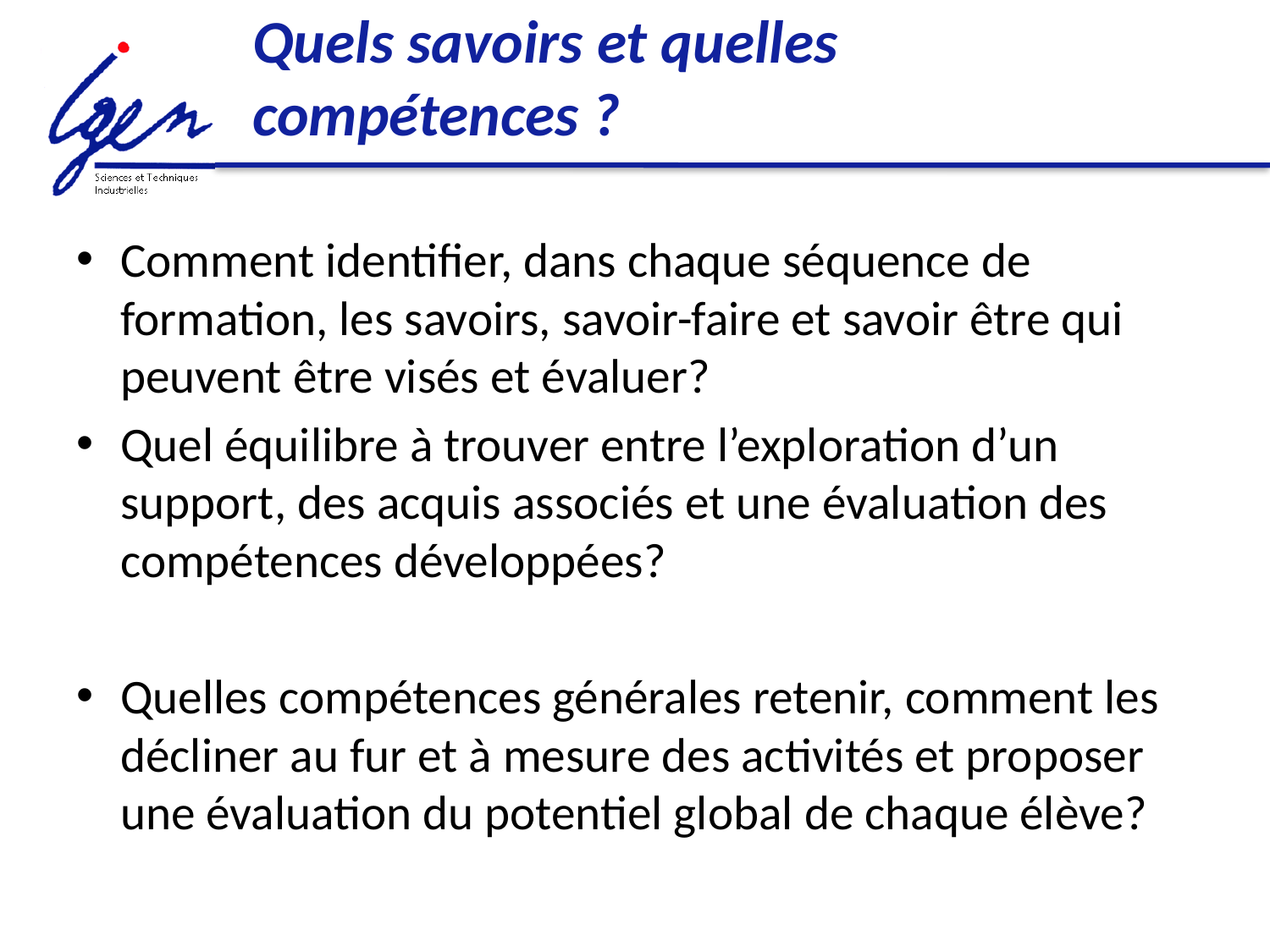

# Quels savoirs et quelles compétences ?
Comment identifier, dans chaque séquence de formation, les savoirs, savoir-faire et savoir être qui peuvent être visés et évaluer?
Quel équilibre à trouver entre l’exploration d’un support, des acquis associés et une évaluation des compétences développées?

Quelles compétences générales retenir, comment les décliner au fur et à mesure des activités et proposer une évaluation du potentiel global de chaque élève?